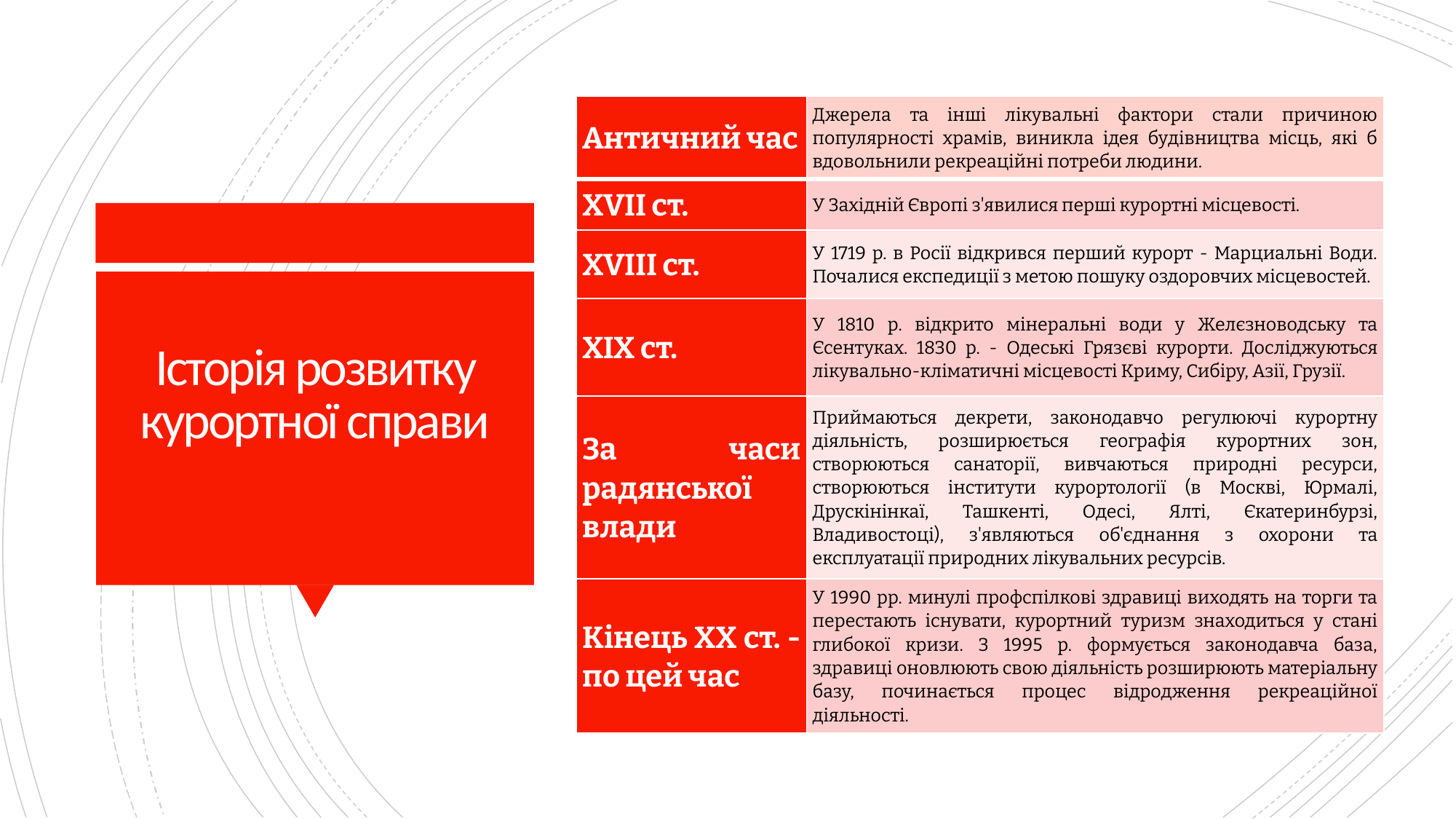

| Античний час | Джерела та інші лікувальні фактори стали причиною популярності храмів, виникла ідея будівництва місць, які б вдовольнили рекреаційні потреби людини. |
| --- | --- |
| XVII ст. | У Західній Європі з'явилися перші курортні місцевості. |
| XVIII ст. | У 1719 р. в Росії відкрився перший курорт - Марциальні Води. Почалися експедиції з метою пошуку оздоровчих місцевостей. |
| XIX ст. | У 1810 р. відкрито мінеральні води у Желєзноводську та Єсентуках. 1830 р. - Одеські Грязєві курорти. Досліджуються лікувально-кліматичні місцевості Криму, Сибіру, Азії, Грузії. |
| За часи радянської влади | Приймаються декрети, законодавчо регулюючі курортну діяльність, розширюється географія курортних зон, створюються санаторії, вивчаються природні ресурси, створюються інститути курортології (в Москві, Юрмалі, Друскінінкаї, Ташкенті, Одесі, Ялті, Єкатеринбурзі, Владивостоці), з'являються об'єднання з охорони та експлуатації природних лікувальних ресурсів. |
| Кінець XX ст. - по цей час | У 1990 рр. минулі профспілкові здравиці виходять на торги та перестають існувати, курортний туризм знаходиться у стані глибокої кризи. 3 1995 р. формується законодавча база, здравиці оновлюють свою діяльність розширюють матеріальну базу, починається процес відродження рекреаційної діяльності. |
# Історія розвитку курортної справи